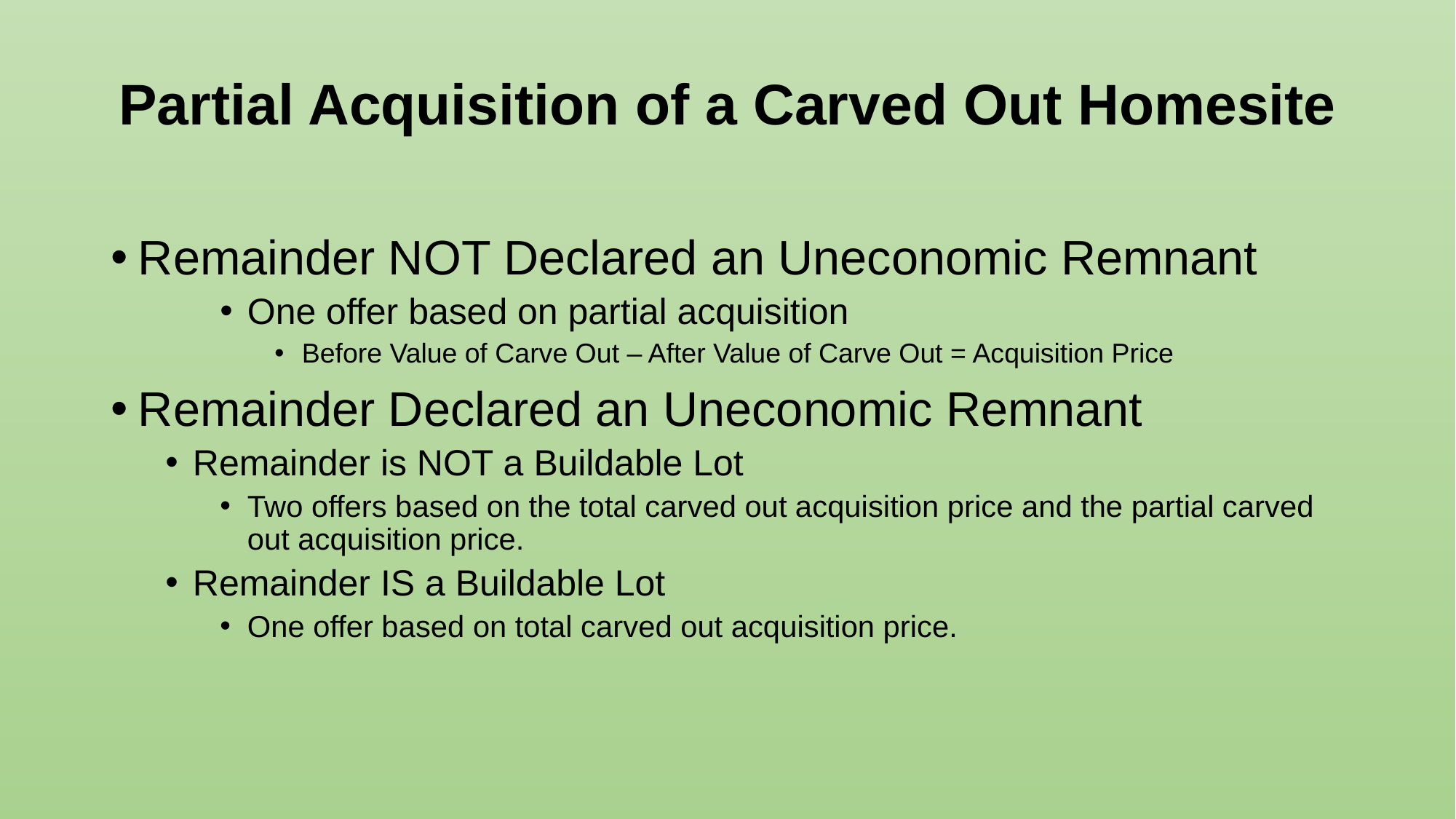

# Partial Acquisition of a Carved Out Homesite

Remainder NOT Declared an Uneconomic Remnant
One offer based on partial acquisition
Before Value of Carve Out – After Value of Carve Out = Acquisition Price
Remainder Declared an Uneconomic Remnant
Remainder is NOT a Buildable Lot
Two offers based on the total carved out acquisition price and the partial carved out acquisition price.
Remainder IS a Buildable Lot
One offer based on total carved out acquisition price.